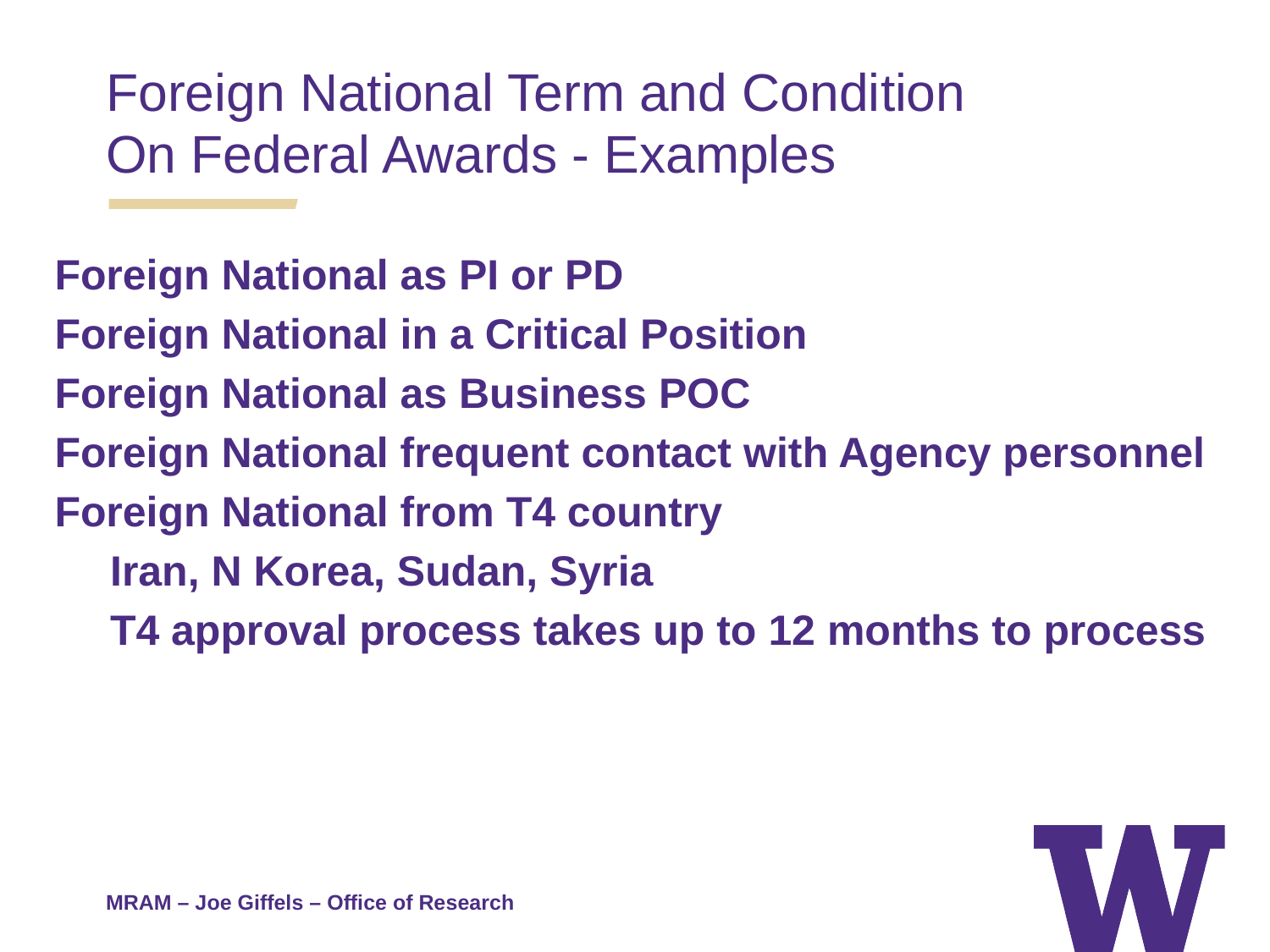

Foreign National Term and Condition
On Federal Awards - Examples
Foreign National as PI or PD
Foreign National in a Critical Position
Foreign National as Business POC
Foreign National frequent contact with Agency personnel
Foreign National from T4 country
Iran, N Korea, Sudan, Syria
T4 approval process takes up to 12 months to process

MRAM – Joe Giffels – Office of Research